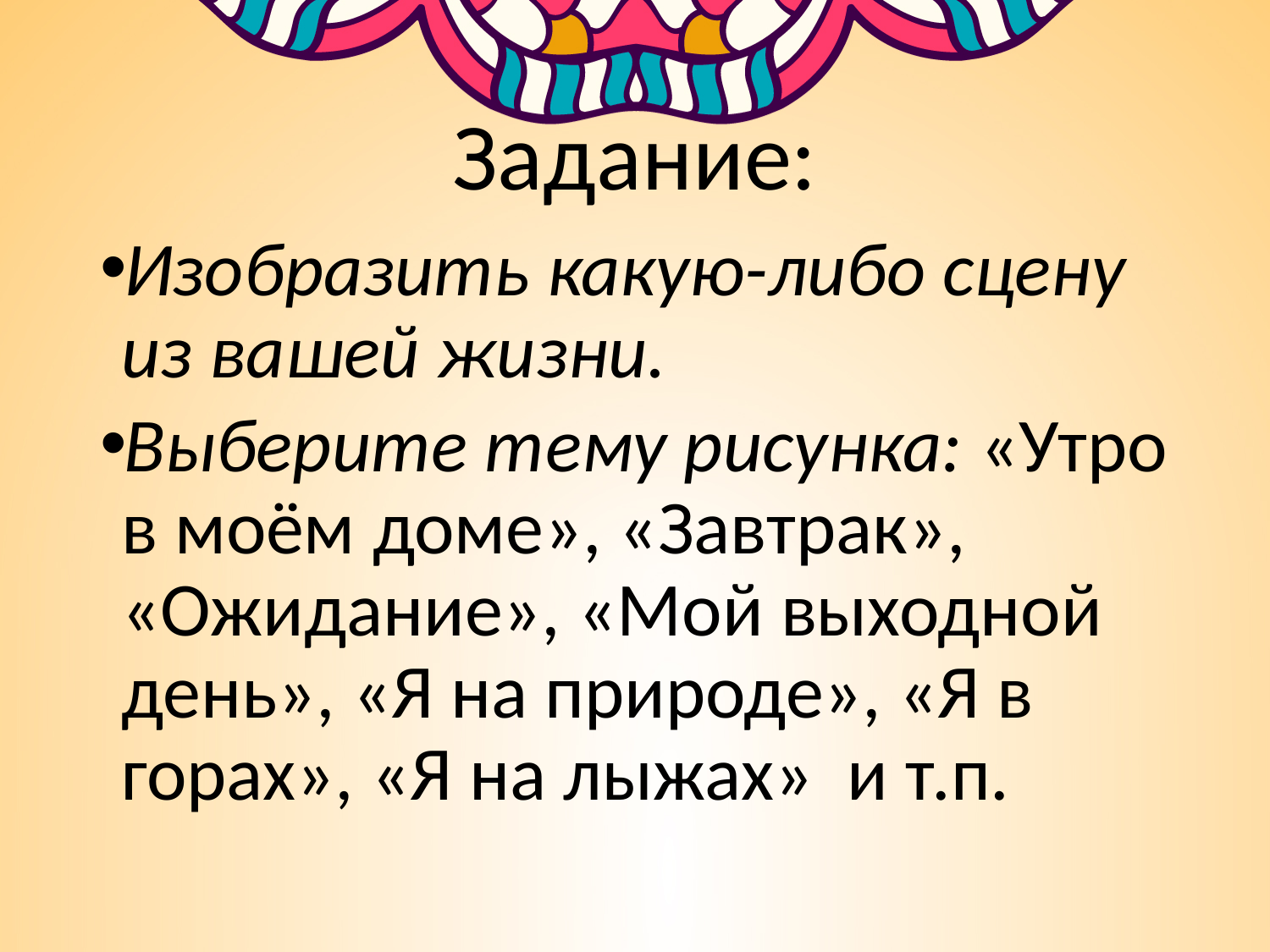

# Задание:
Изобразить какую-либо сцену из вашей жизни.
Выберите тему рисунка: «Утро в моём доме», «Завтрак», «Ожидание», «Мой выходной день», «Я на природе», «Я в горах», «Я на лыжах»  и т.п.